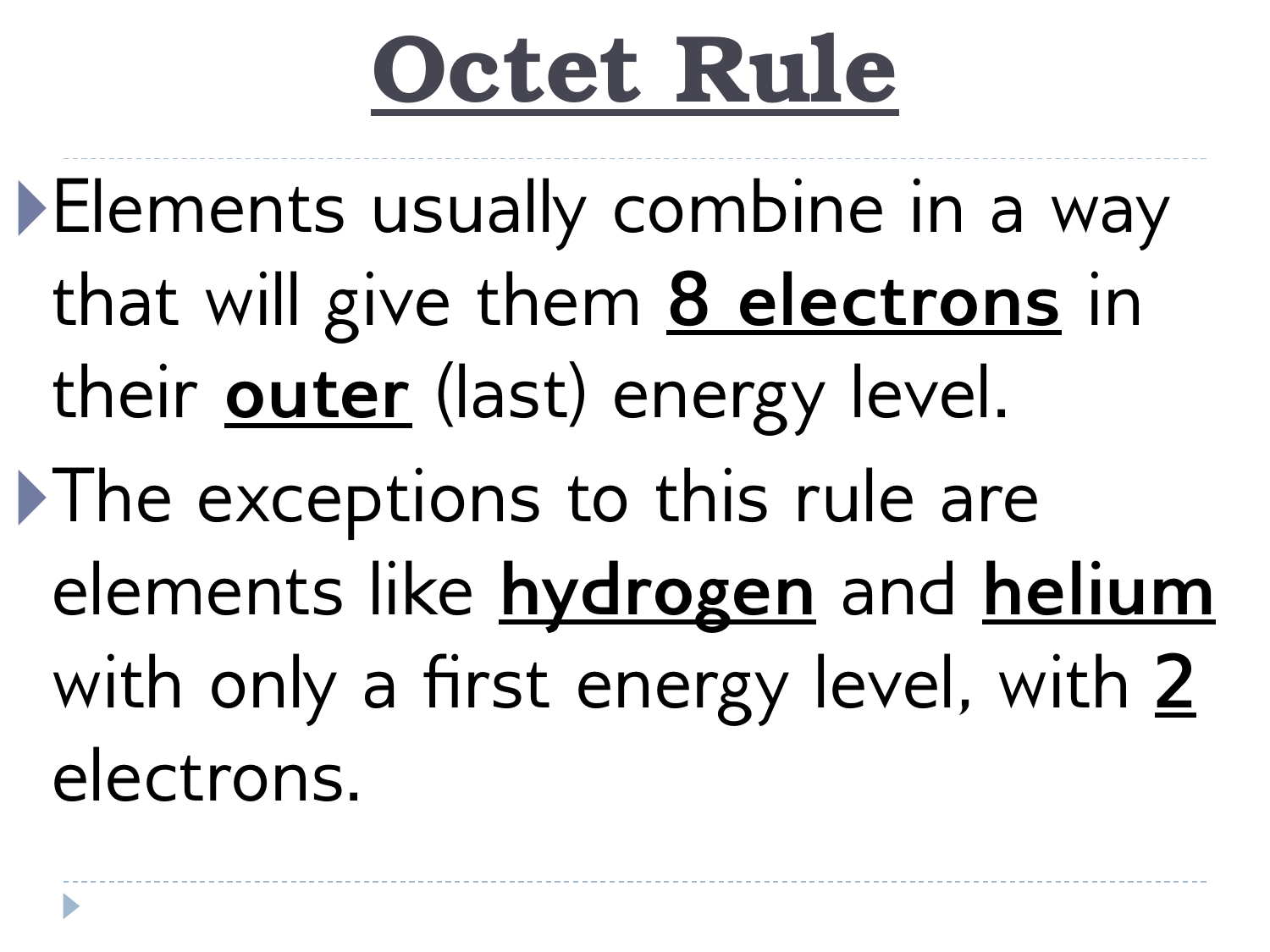

# Octet Rule
Elements usually combine in a way that will give them 8 electrons in their outer (last) energy level.
The exceptions to this rule are elements like hydrogen and helium with only a first energy level, with 2 electrons.